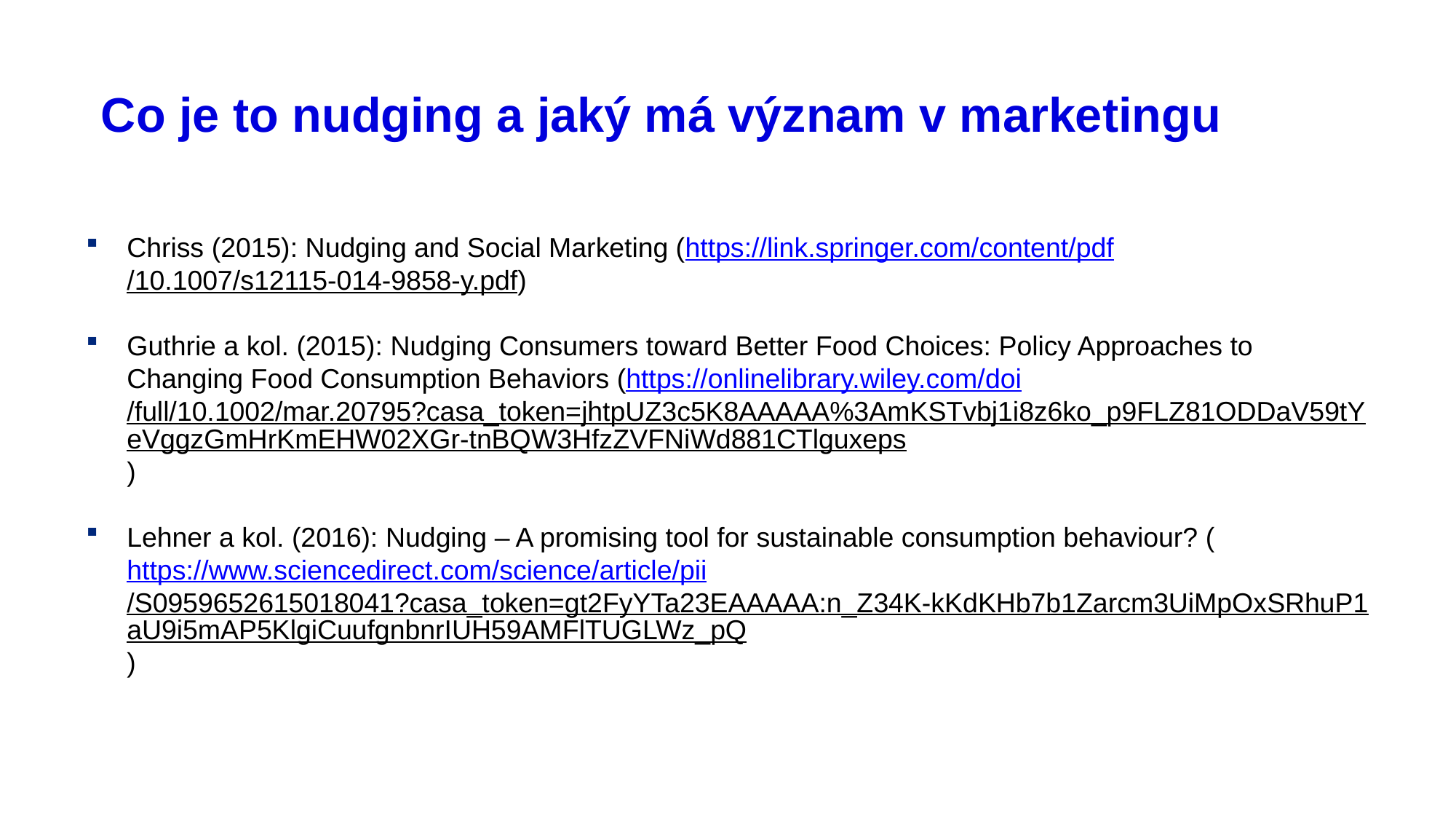

# Co je to nudging a jaký má význam v marketingu
Chriss (2015): Nudging and Social Marketing (https://link.springer.com/content/pdf/10.1007/s12115-014-9858-y.pdf)

Guthrie a kol. (2015): Nudging Consumers toward Better Food Choices: Policy Approaches to Changing Food Consumption Behaviors (https://onlinelibrary.wiley.com/doi/full/10.1002/mar.20795?casa_token=jhtpUZ3c5K8AAAAA%3AmKSTvbj1i8z6ko_p9FLZ81ODDaV59tYeVggzGmHrKmEHW02XGr-tnBQW3HfzZVFNiWd881CTlguxeps)

Lehner a kol. (2016): Nudging – A promising tool for sustainable consumption behaviour? (https://www.sciencedirect.com/science/article/pii/S0959652615018041?casa_token=gt2FyYTa23EAAAAA:n_Z34K-kKdKHb7b1Zarcm3UiMpOxSRhuP1aU9i5mAP5KlgiCuufgnbnrIUH59AMFlTUGLWz_pQ)